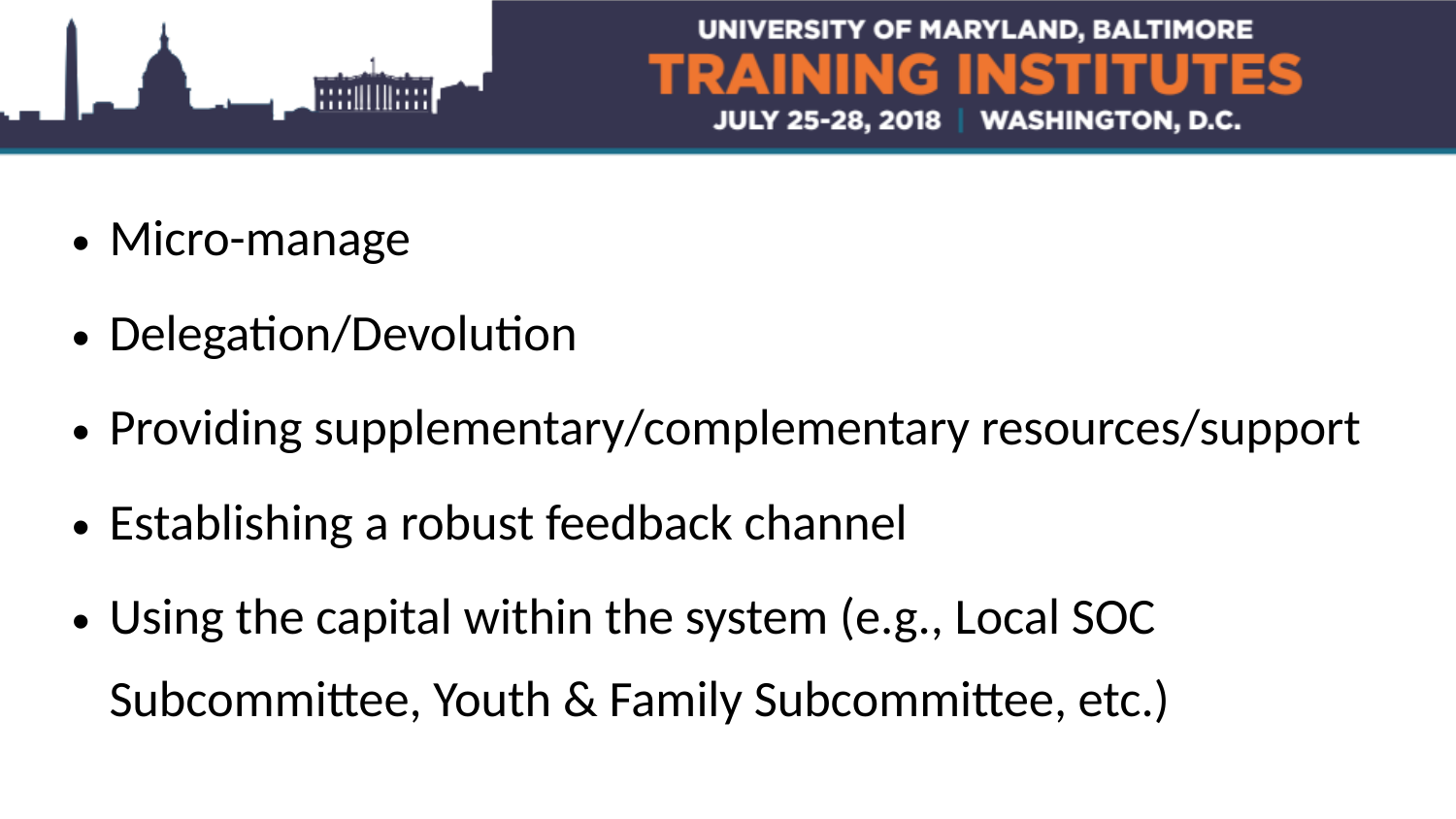

Micro-manage
Delegation/Devolution
Providing supplementary/complementary resources/support
Establishing a robust feedback channel
Using the capital within the system (e.g., Local SOC Subcommittee, Youth & Family Subcommittee, etc.)